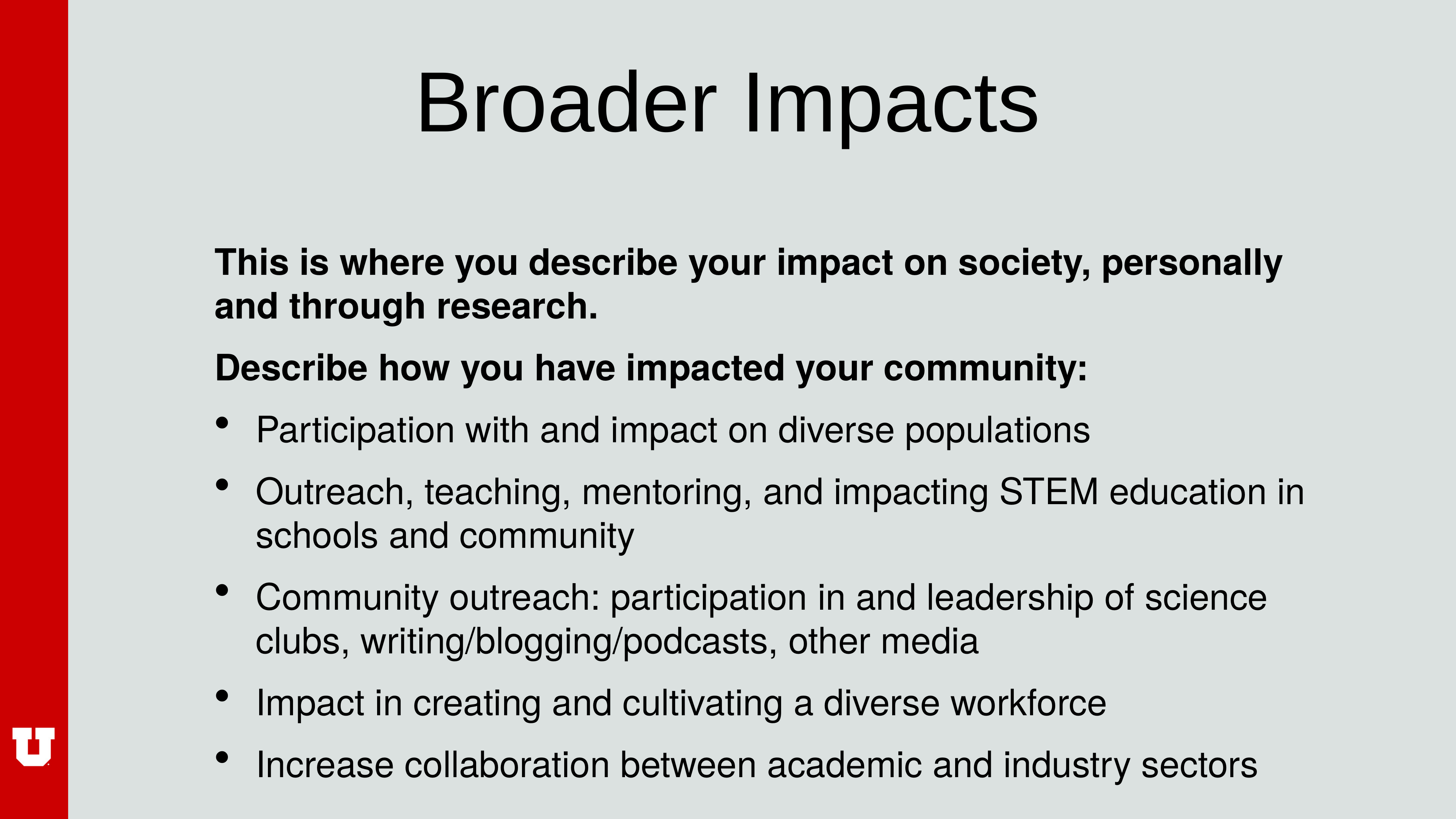

# Broader Impacts
This is where you describe your impact on society, personally and through research.
Describe how you have impacted your community:
Participation with and impact on diverse populations
Outreach, teaching, mentoring, and impacting STEM education in schools and community
Community outreach: participation in and leadership of science clubs, writing/blogging/podcasts, other media
Impact in creating and cultivating a diverse workforce
Increase collaboration between academic and industry sectors